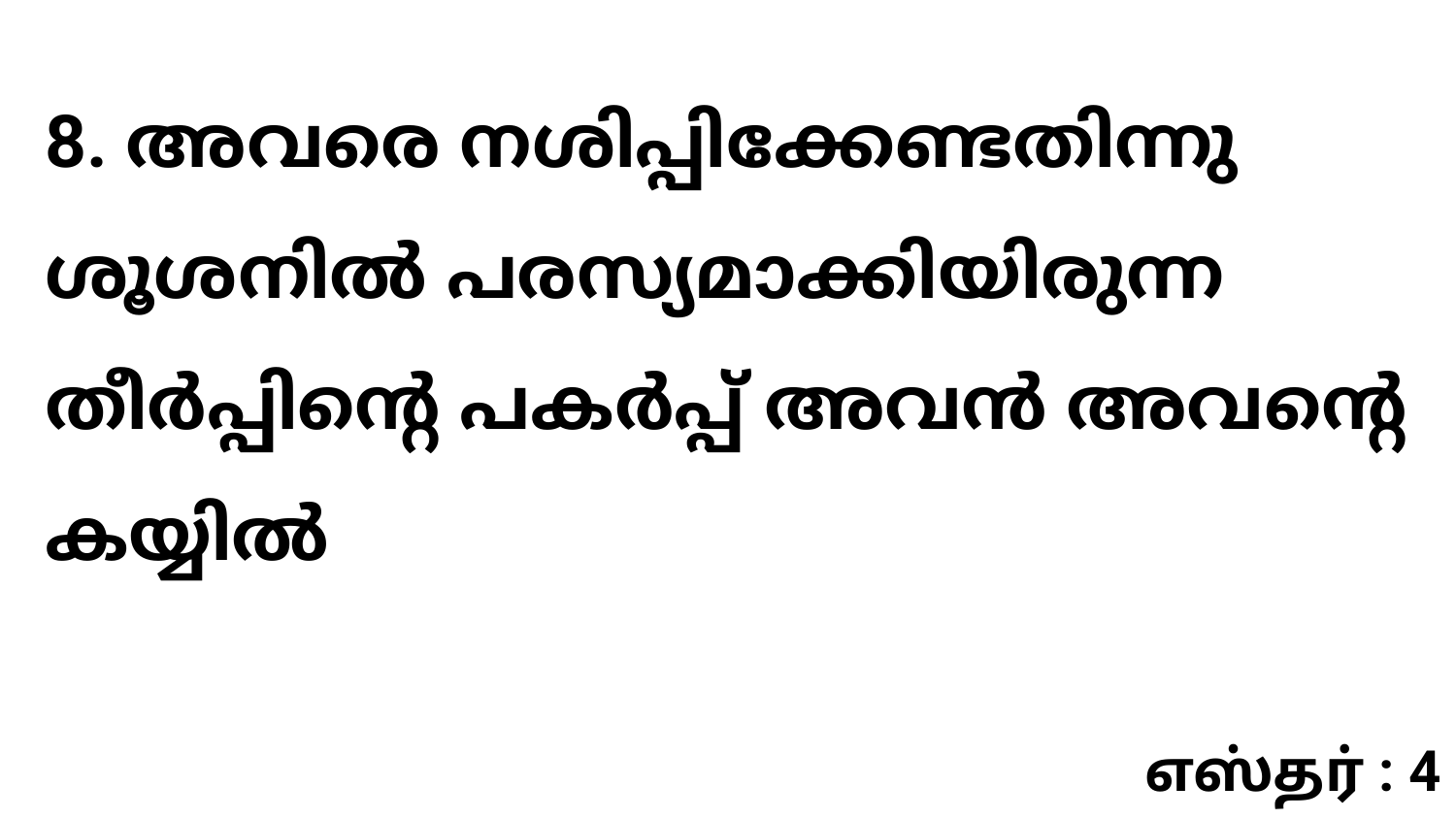

8. അവരെ നശിപ്പിക്കേണ്ടതിന്നു ശൂശനിൽ പരസ്യമാക്കിയിരുന്ന തീർപ്പിന്റെ പകർപ്പ് അവൻ അവന്റെ കയ്യിൽ
எஸ்தர் : 4